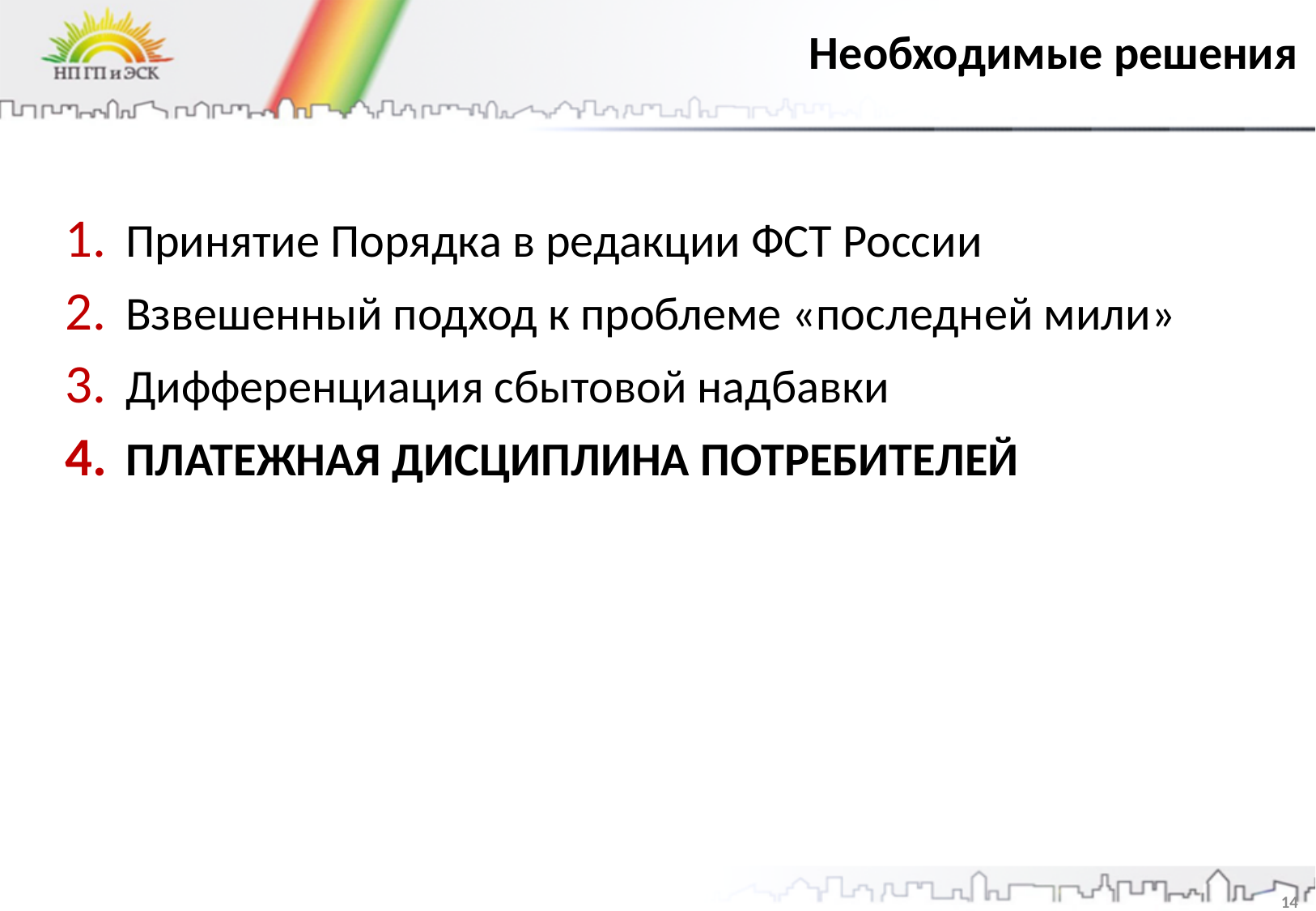

# Необходимые решения
Принятие Порядка в редакции ФСТ России
Взвешенный подход к проблеме «последней мили»
Дифференциация сбытовой надбавки
ПЛАТЕЖНАЯ ДИСЦИПЛИНА ПОТРЕБИТЕЛЕЙ
14